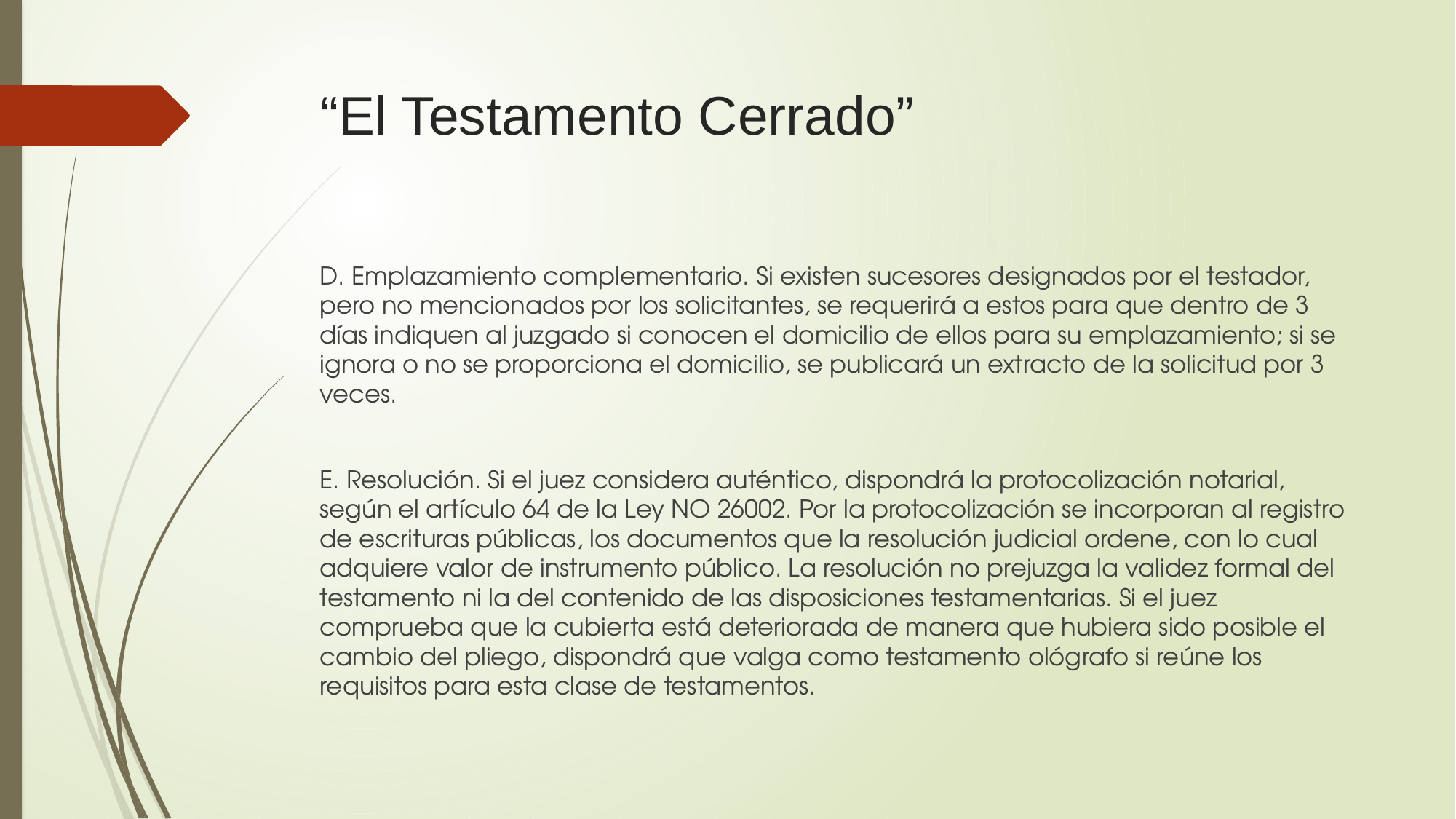

# “El Testamento Cerrado”
D. Emplazamiento complementario. Si existen sucesores designados por el testador, pero no mencionados por los solicitantes, se requerirá a estos para que dentro de 3 días indiquen al juzgado si conocen el domicilio de ellos para su emplazamiento; si se ignora o no se proporciona el domicilio, se publicará un extracto de la solicitud por 3 veces.

E. Resolución. Si el juez considera auténtico, dispondrá la protocolización notarial, según el artículo 64 de la Ley NO 26002. Por la protocolización se incorporan al registro de escrituras públicas, los documentos que la resolución judicial ordene, con lo cual adquiere valor de instrumento público. La resolución no prejuzga la validez formal del testamento ni la del contenido de las disposiciones testamentarias. Si el juez comprueba que la cubierta está deteriorada de manera que hubiera sido posible el cambio del pliego, dispondrá que valga como testamento ológrafo si reúne los requisitos para esta clase de testamentos.